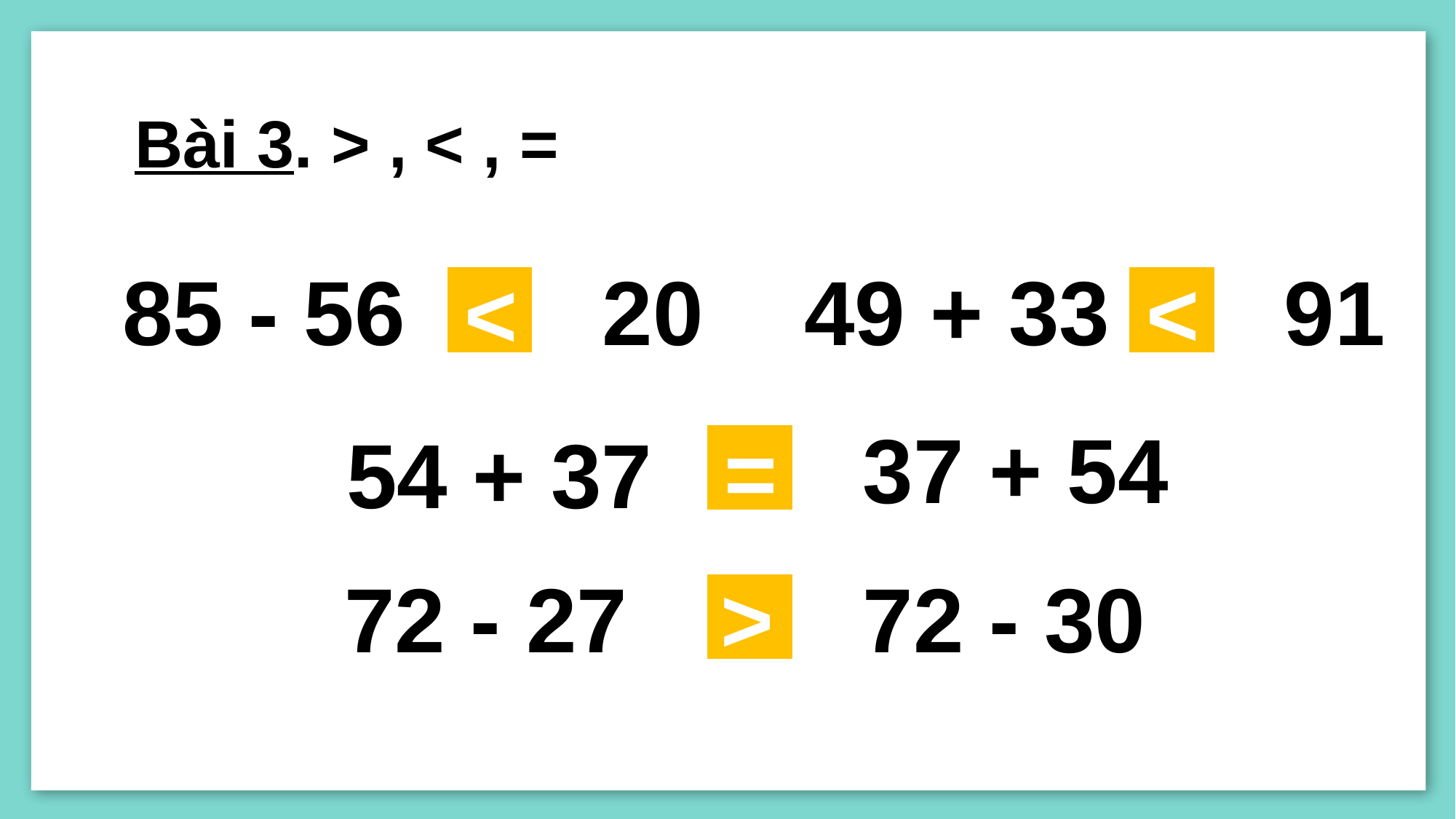

Bài 3. > , < , =
91
49 + 33

20
85 - 56

<
<
37 + 54
54 + 37

=
72 - 27
72 - 30

>